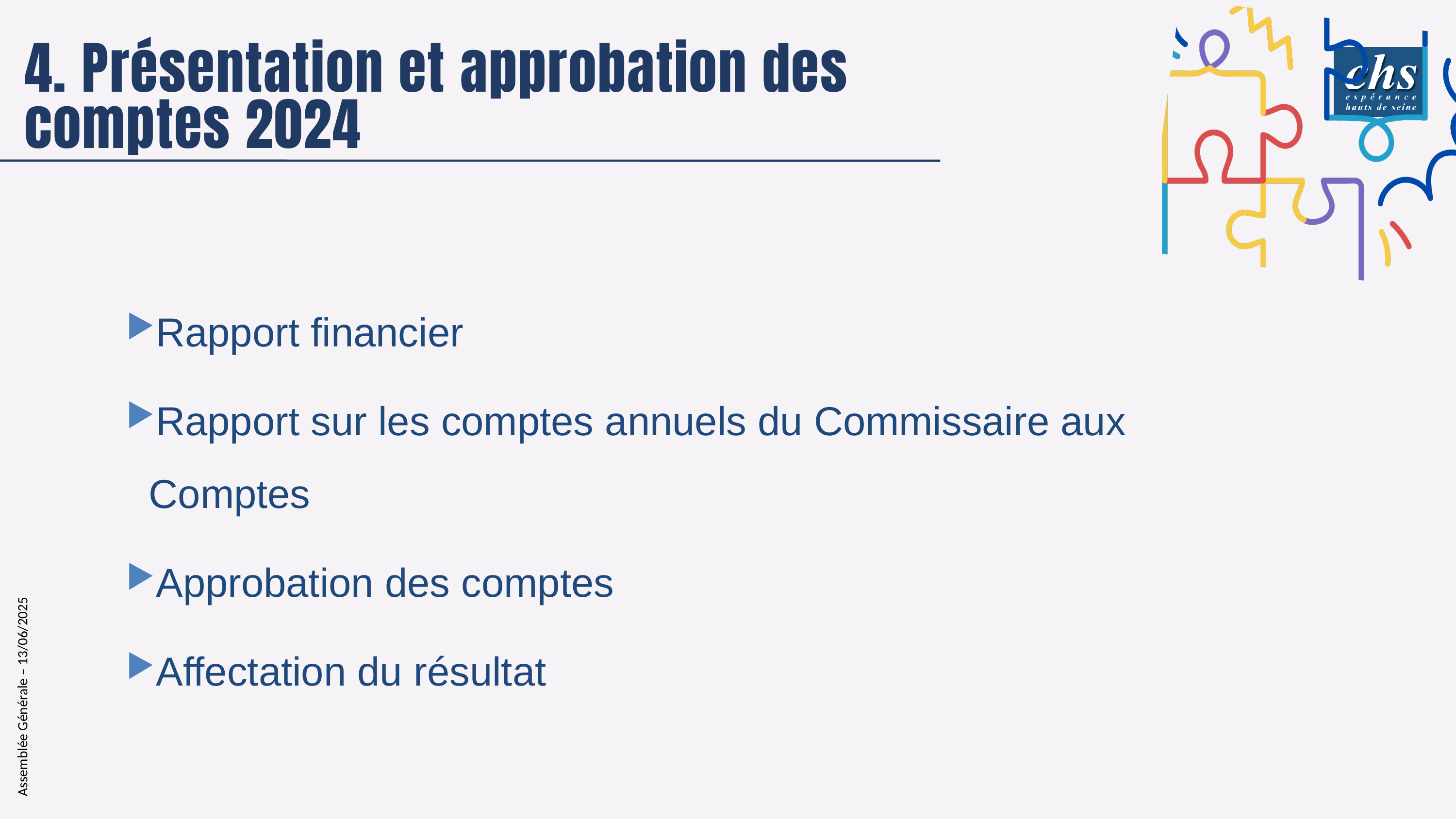

4. Présentation et approbation des comptes 2024

Rapport financier
Rapport sur les comptes annuels du Commissaire aux Comptes
Approbation des comptes
Affectation du résultat